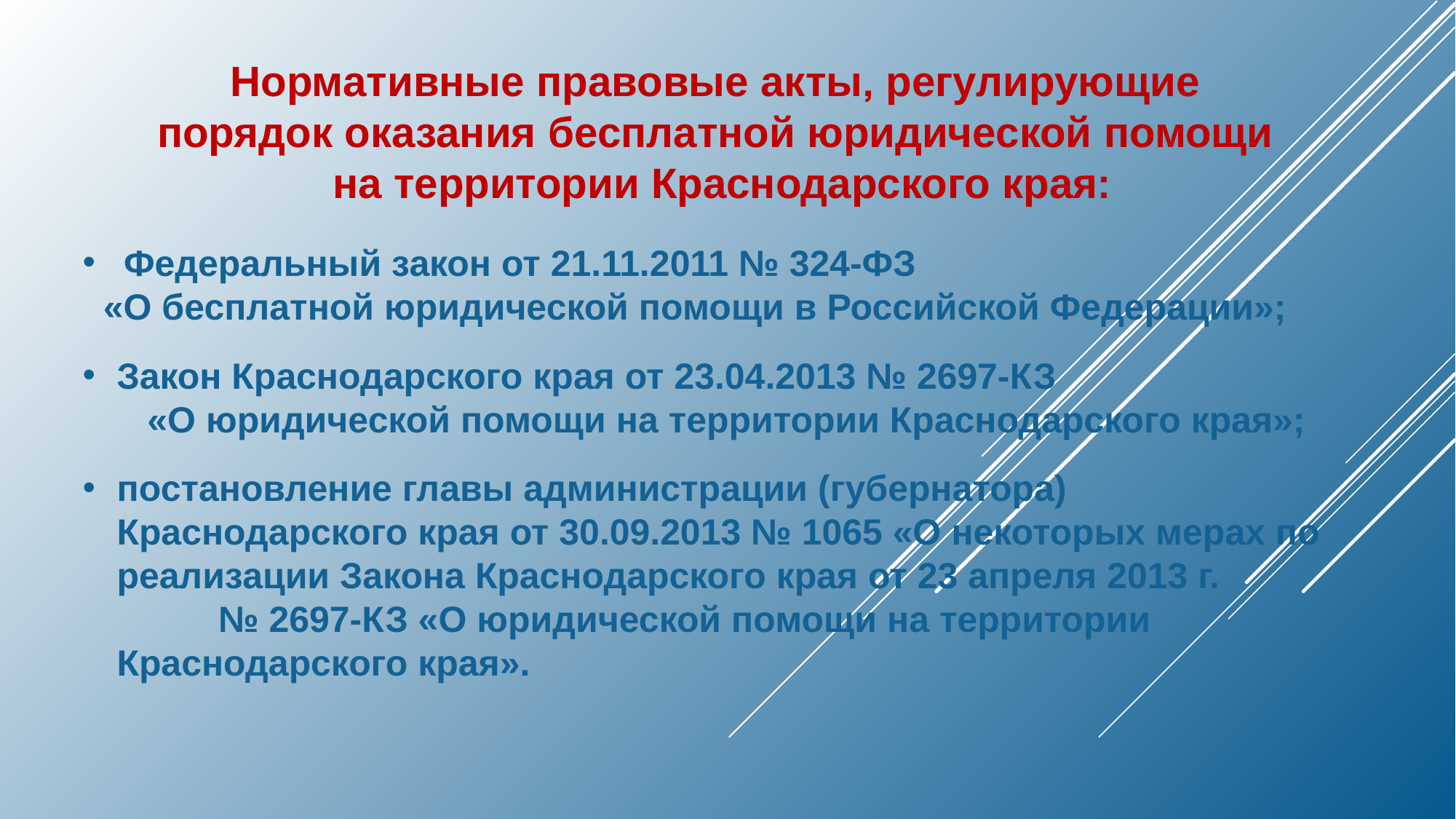

Нормативные правовые акты, регулирующие
порядок оказания бесплатной юридической помощи
на территории Краснодарского края:
Федеральный закон от 21.11.2011 № 324-ФЗ
  «О бесплатной юридической помощи в Российской Федерации»;

Закон Краснодарского края от 23.04.2013 № 2697-КЗ                                 «О юридической помощи на территории Краснодарского края»;

постановление главы администрации (губернатора) Краснодарского края от 30.09.2013 № 1065 «О некоторых мерах по реализации Закона Краснодарского края от 23 апреля 2013 г.                        № 2697-КЗ «О юридической помощи на территории Краснодарского края».